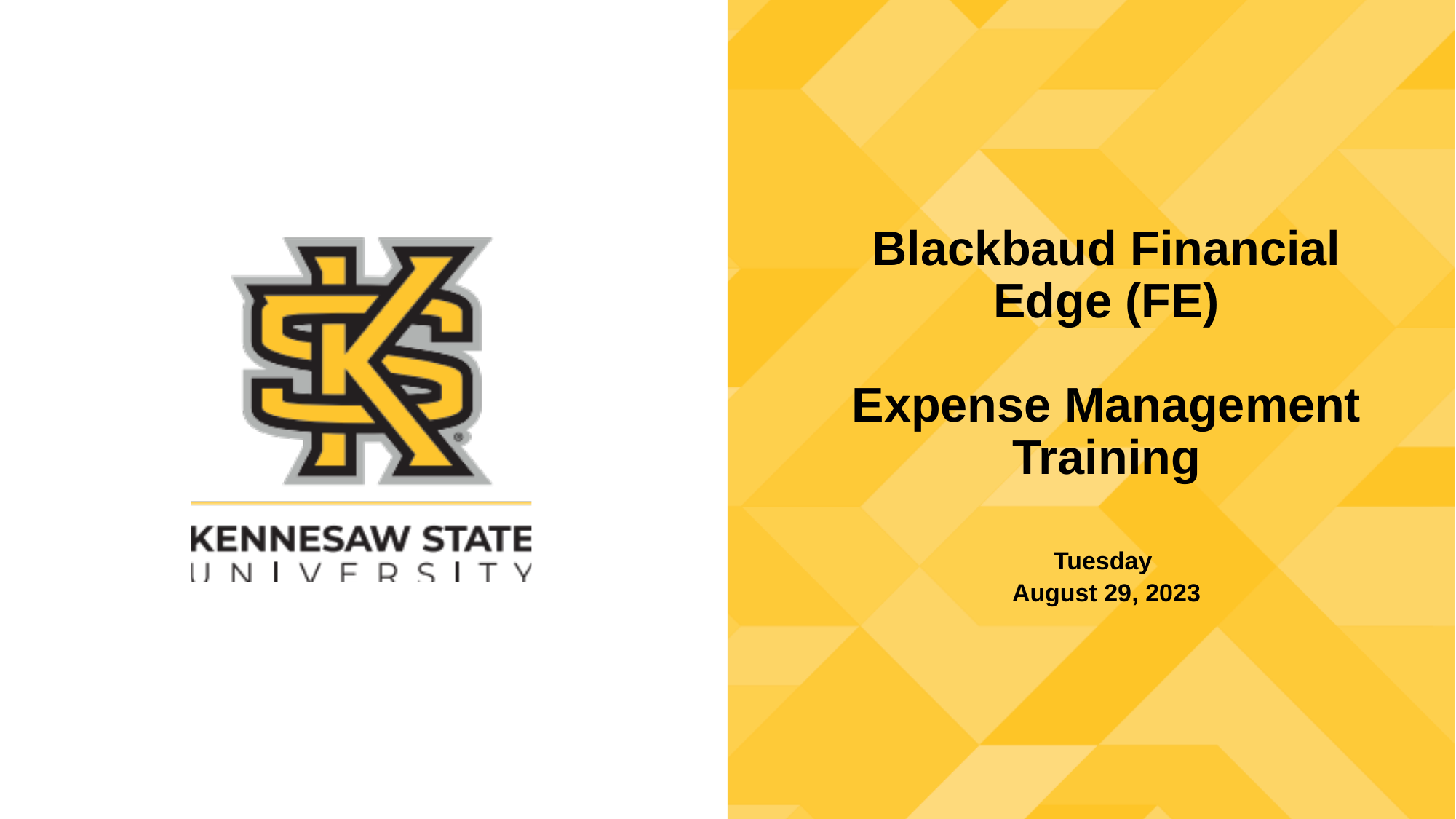

# Blackbaud Financial Edge (FE) Expense Management Training

Tuesday
August 29, 2023